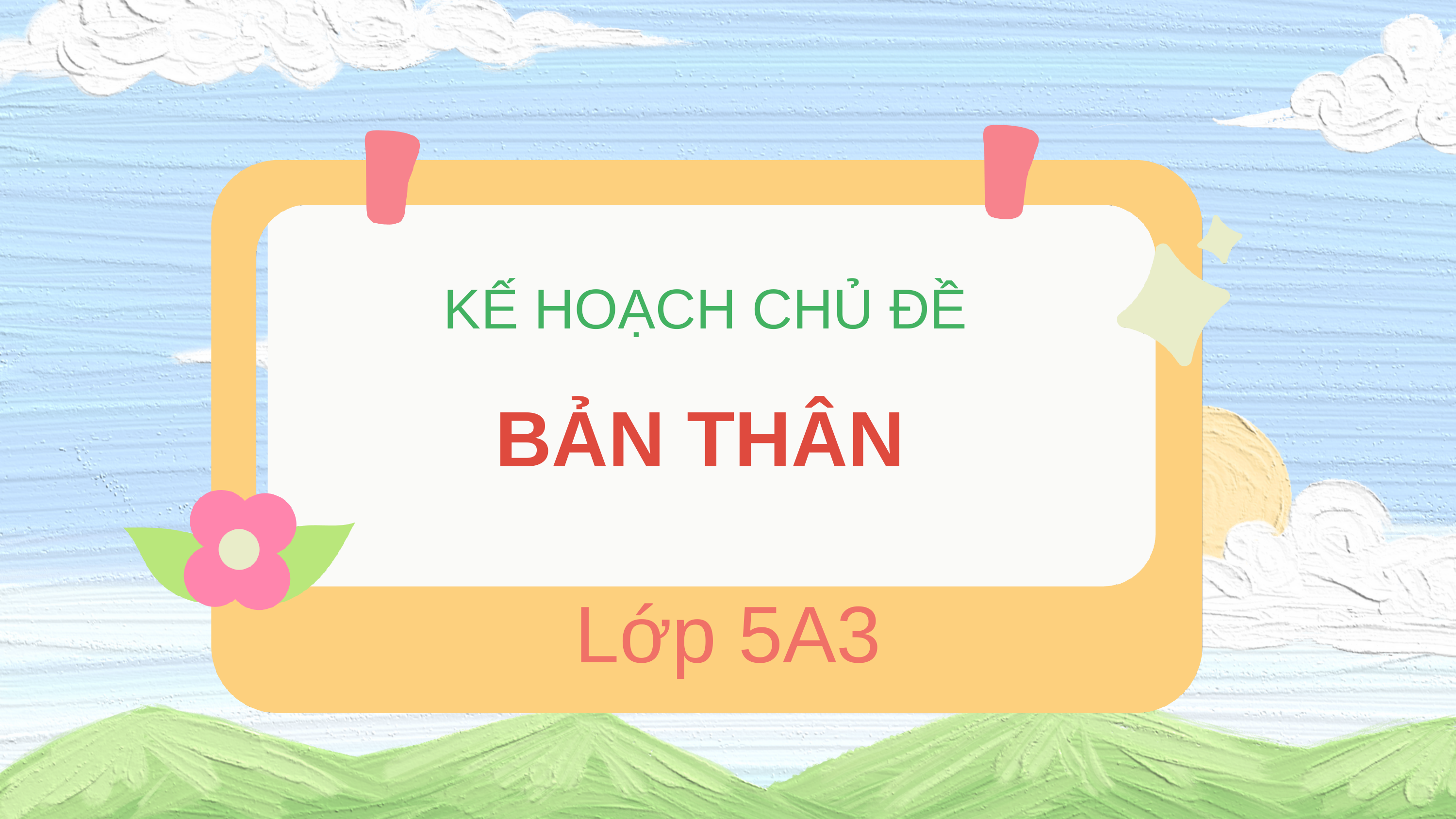

KẾ HOẠCH CHỦ ĐỀ
BẢN THÂN
Lớp 5A3